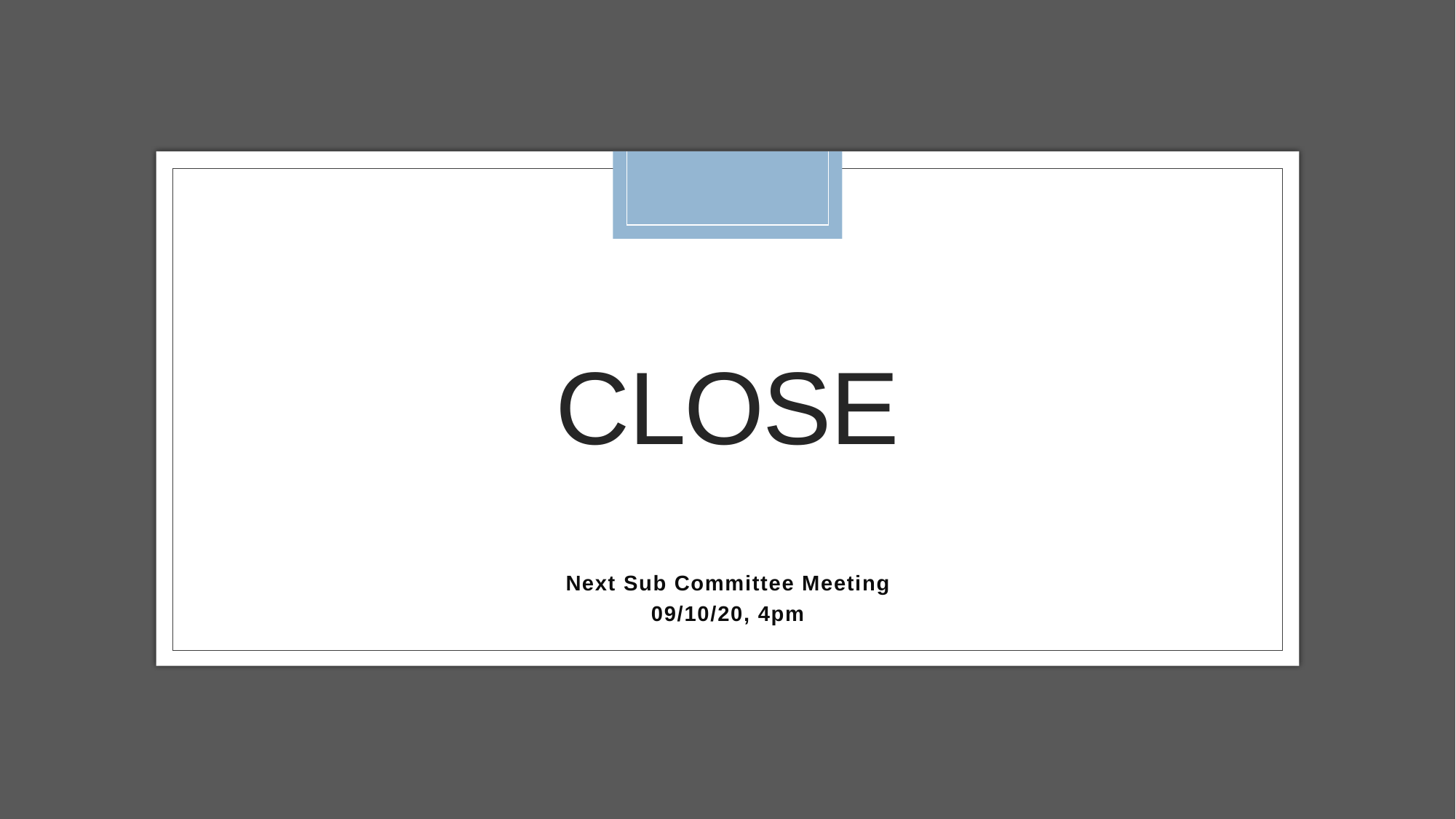

# Close
Next Sub Committee Meeting
09/10/20, 4pm